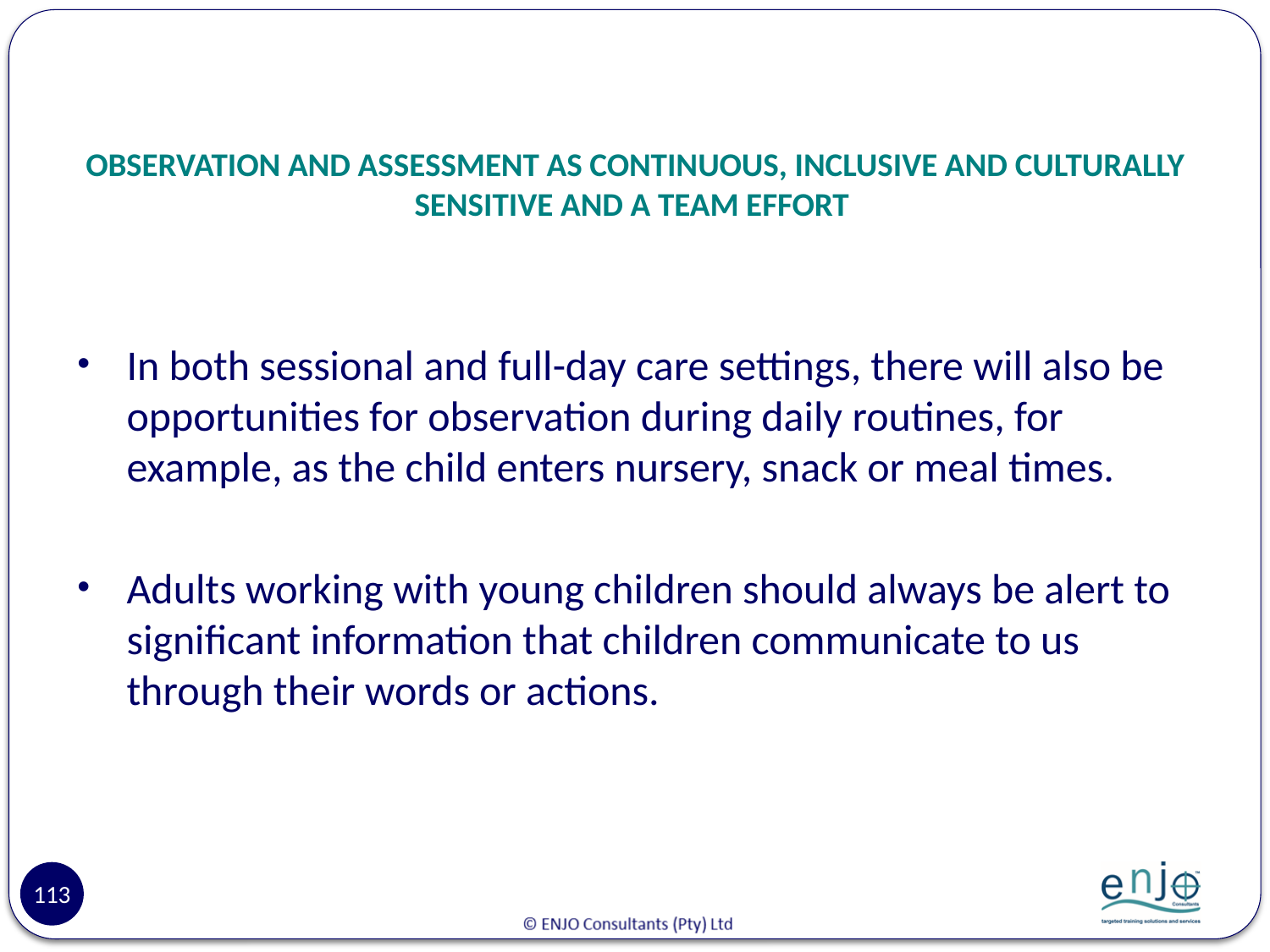

# OBSERVATION AND ASSESSMENT AS CONTINUOUS, INCLUSIVE AND CULTURALLY SENSITIVE AND A TEAM EFFORT
In both sessional and full-day care settings, there will also be opportunities for observation during daily routines, for example, as the child enters nursery, snack or meal times.

Adults working with young children should always be alert to significant information that children communicate to us through their words or actions.

113